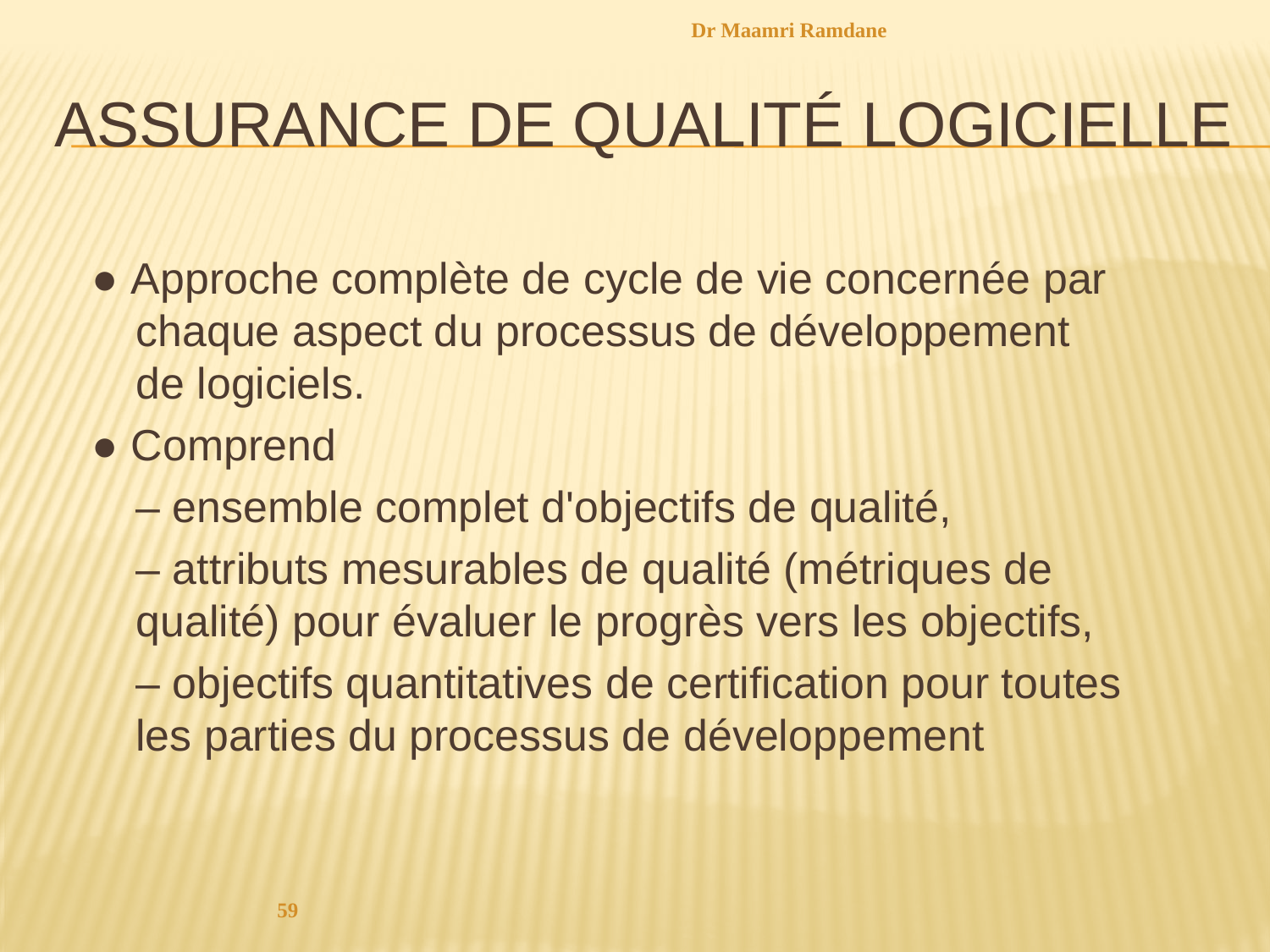

Dr Maamri Ramdane
# Assurance de Qualité Logicielle
● Approche complète de cycle de vie concernée par chaque aspect du processus de développement de logiciels.
● Comprend
	– ensemble complet d'objectifs de qualité,
	– attributs mesurables de qualité (métriques de qualité) pour évaluer le progrès vers les objectifs,
	– objectifs quantitatives de certification pour toutes les parties du processus de développement
59